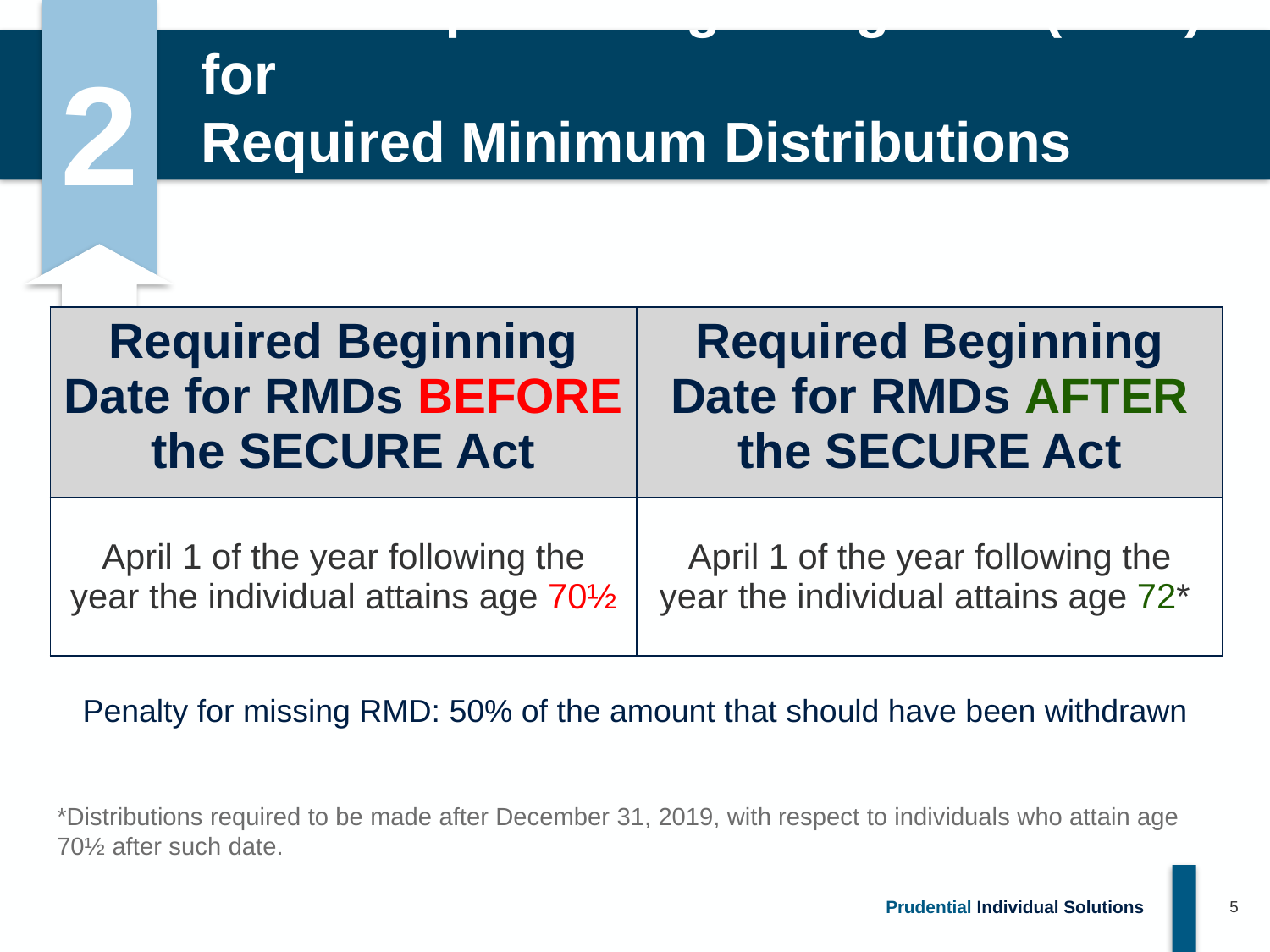

# Later Required Beginning Date (RBD) for  Required Minimum Distributions (RMDs)
2

| Required Beginning Date for RMDs BEFORE the SECURE Act | Required Beginning Date for RMDs AFTER the SECURE Act |
| --- | --- |
| April 1 of the year following the year the individual attains age 70½ | April 1 of the year following the year the individual attains age 72\* |

Penalty for missing RMD: 50% of the amount that should have been withdrawn
*Distributions required to be made after December 31, 2019, with respect to individuals who attain age 70½ after such date.
5